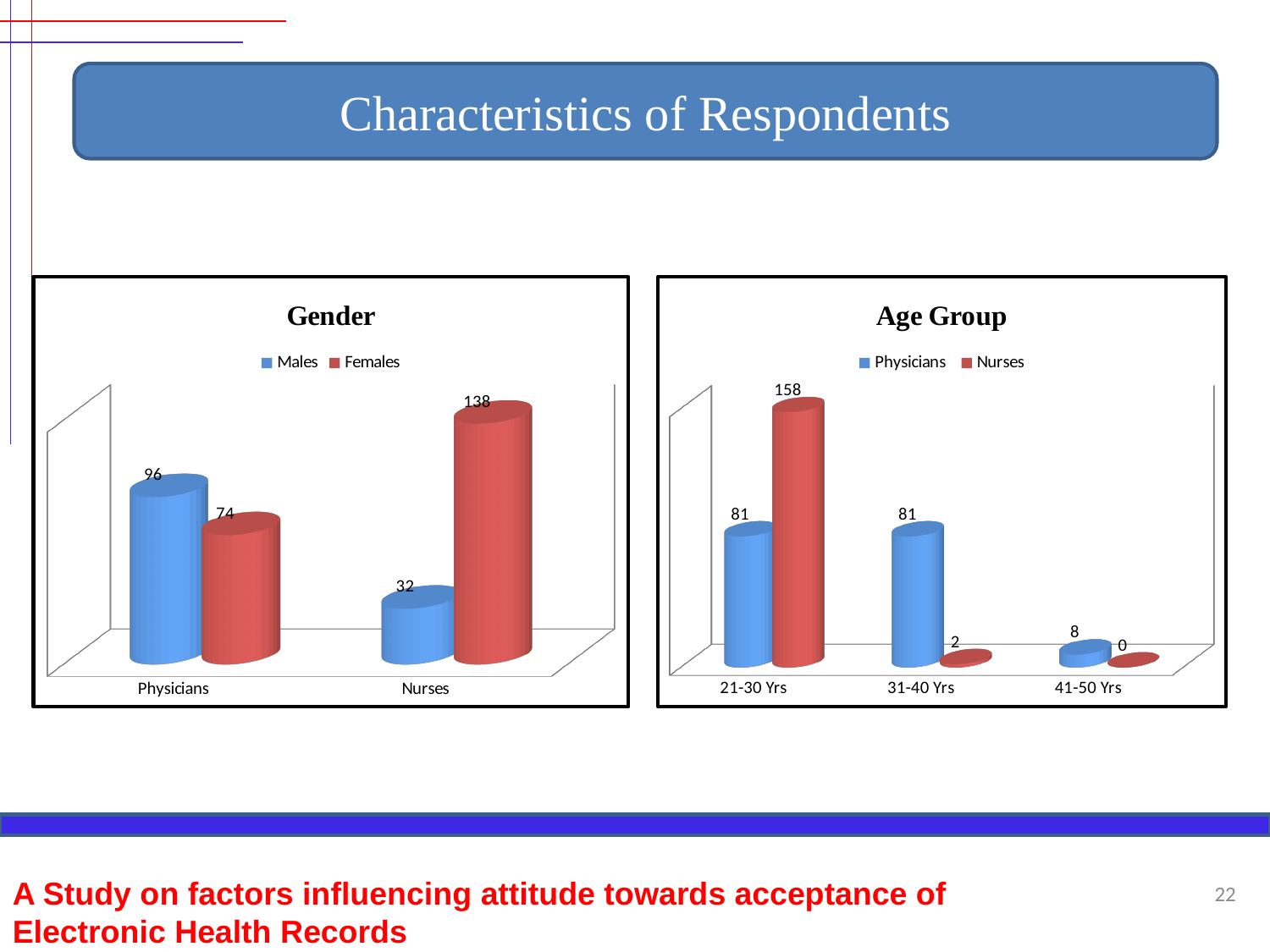

Characteristics of Respondents

[unsupported chart]

[unsupported chart]

A Study on factors influencing attitude towards acceptance of Electronic Health Records
22